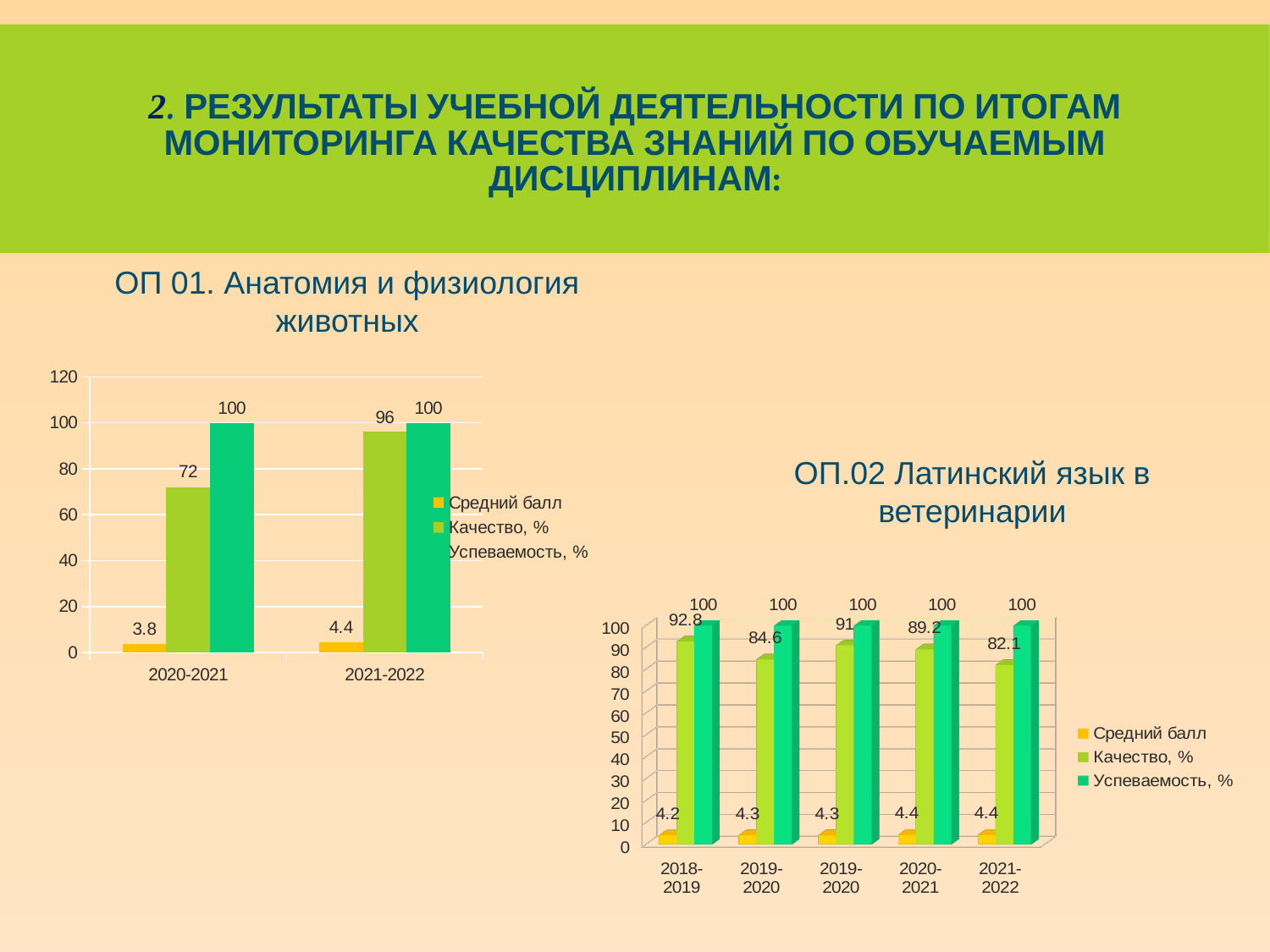

# 2. Результаты учебной деятельности по итогам мониторинга качества знаний по обучаемым дисциплинам:
ОП 01. Анатомия и физиология животных

### Chart

| Category | Средний балл | Качество, % | Успеваемость, % |
|---|---|---|---|
| 2020-2021 | 3.8 | 72.0 | 100.0 |
| 2021-2022 | 4.4 | 96.0 | 100.0 |
ОП.02 Латинский язык в ветеринарии

[unsupported chart]